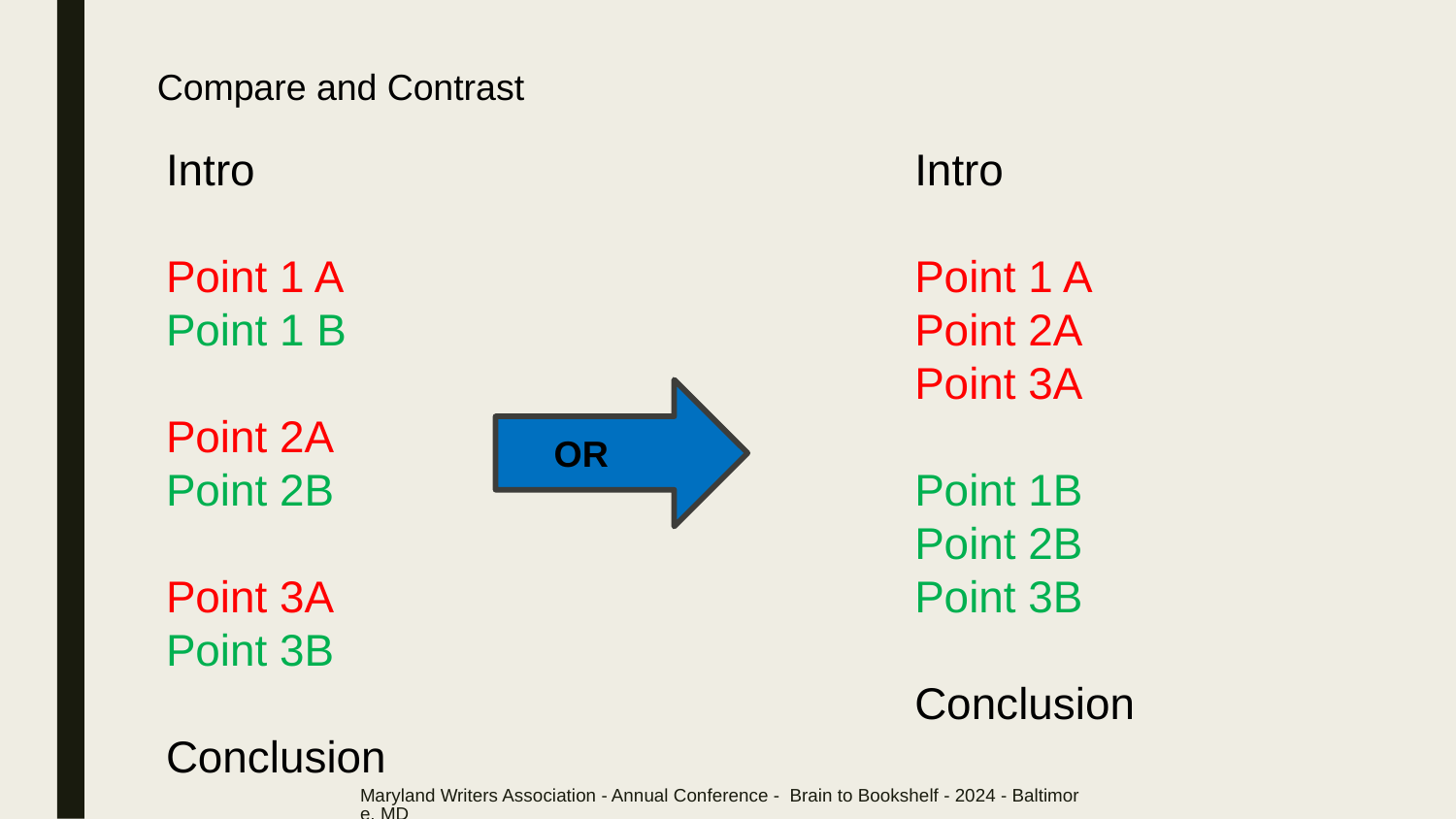

Compare and Contrast
Intro

Point 1 A
Point 2A
Point 3A

Point 1B
Point 2B
Point 3B

Conclusion

Intro

Point 1 A
Point 1 B

Point 2A
Point 2B

Point 3A
Point 3B

Conclusion

OR
Maryland Writers Association - Annual Conference -  Brain to Bookshelf - 2024 - Baltimore, MD